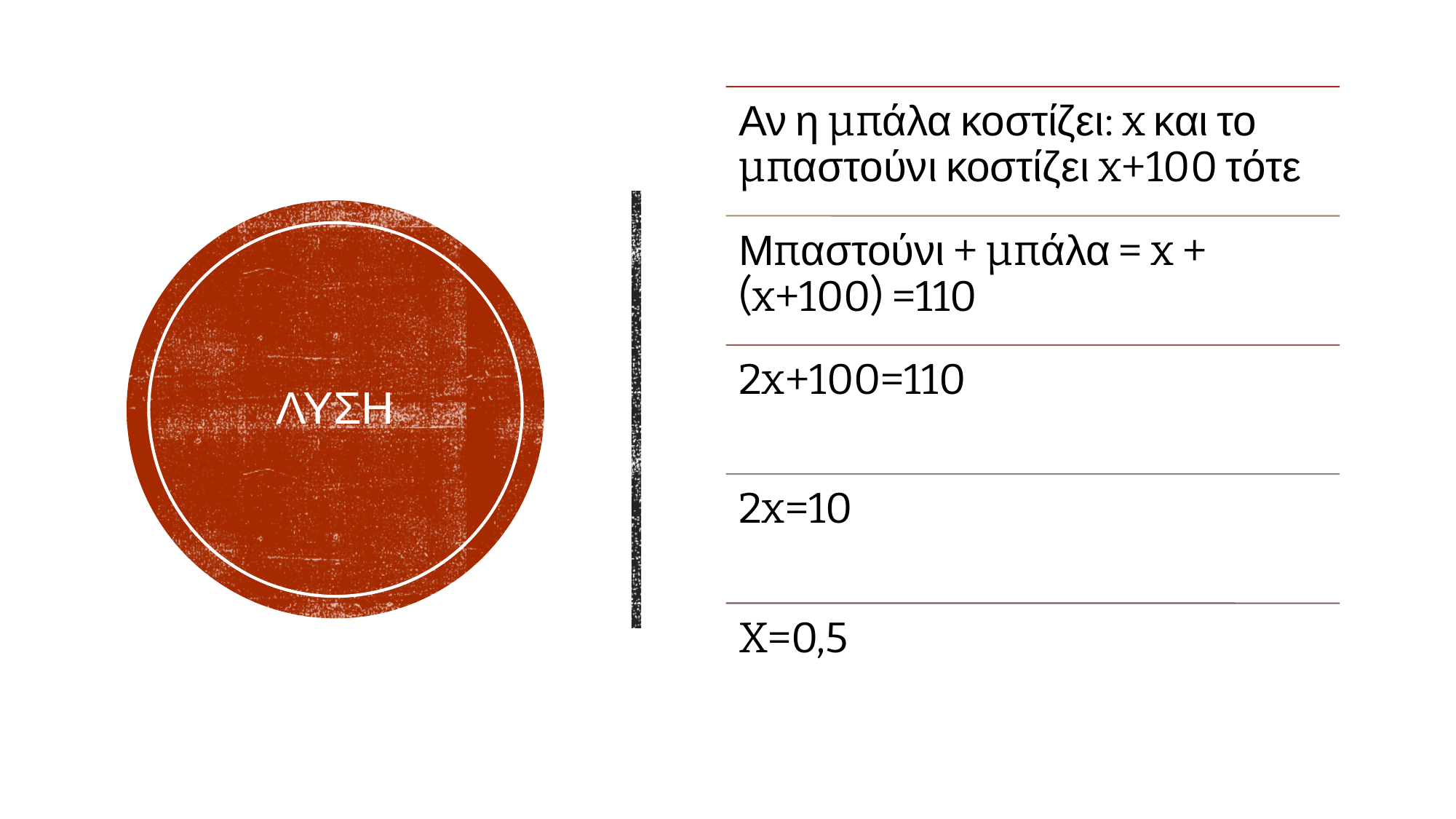

Αν η μπάλα κοστίζει: x και το μπαστούνι κοστίζει x+100 τότε
Μπαστούνι + μπάλα = x +(x+100) =110
2x+100=110
2x=10
X=0,5

# ΛΥΣΗ